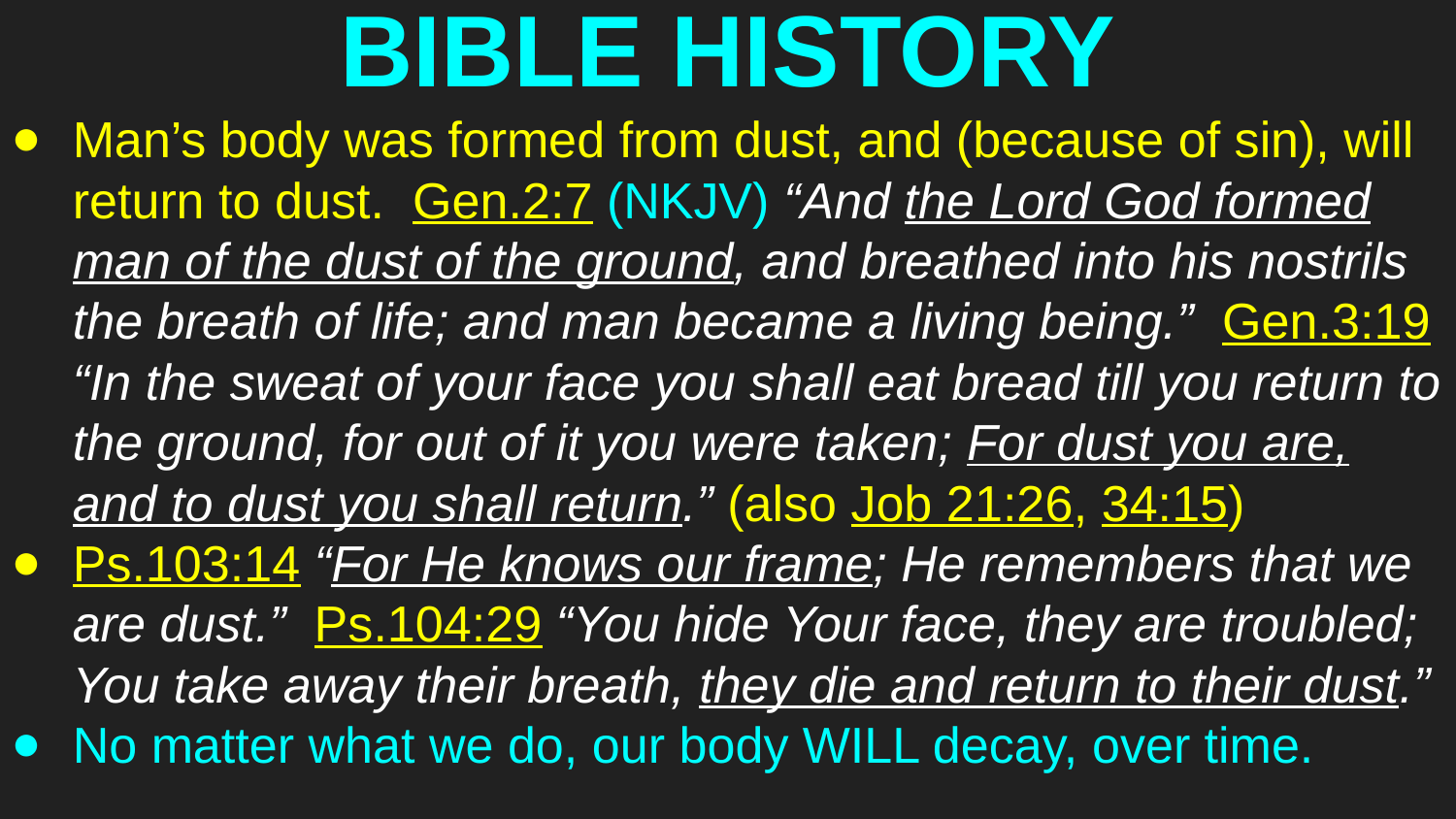

# BIBLE HISTORY
Man’s body was formed from dust, and (because of sin), will return to dust.  Gen.2:7 (NKJV) “And the Lord God formed man of the dust of the ground, and breathed into his nostrils the breath of life; and man became a living being.”  Gen.3:19 “In the sweat of your face you shall eat bread till you return to the ground, for out of it you were taken; For dust you are, and to dust you shall return.” (also Job 21:26, 34:15)
Ps.103:14 “For He knows our frame; He remembers that we are dust.”  Ps.104:29 “You hide Your face, they are troubled; You take away their breath, they die and return to their dust.”
No matter what we do, our body WILL decay, over time.